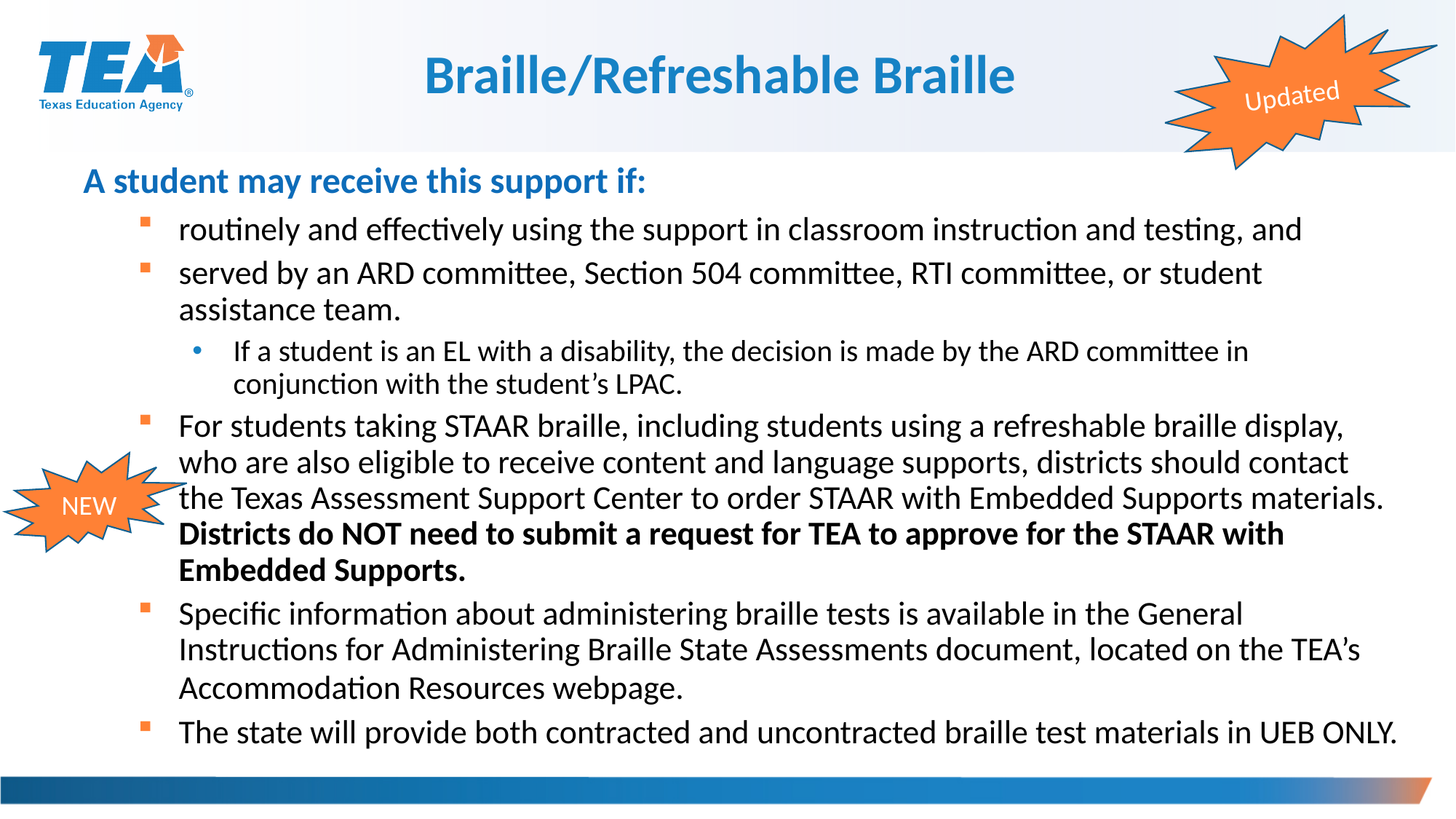

Updated
Braille/Refreshable Braille
A student may receive this support if:
routinely and effectively using the support in classroom instruction and testing, and
served by an ARD committee, Section 504 committee, RTI committee, or student assistance team.
If a student is an EL with a disability, the decision is made by the ARD committee in conjunction with the student’s LPAC.
For students taking STAAR braille, including students using a refreshable braille display, who are also eligible to receive content and language supports, districts should contact the Texas Assessment Support Center to order STAAR with Embedded Supports materials. Districts do NOT need to submit a request for TEA to approve for the STAAR with Embedded Supports.
Specific information about administering braille tests is available in the General Instructions for Administering Braille State Assessments document, located on the TEA’s Accommodation Resources webpage.
The state will provide both contracted and uncontracted braille test materials in UEB ONLY.
NEW